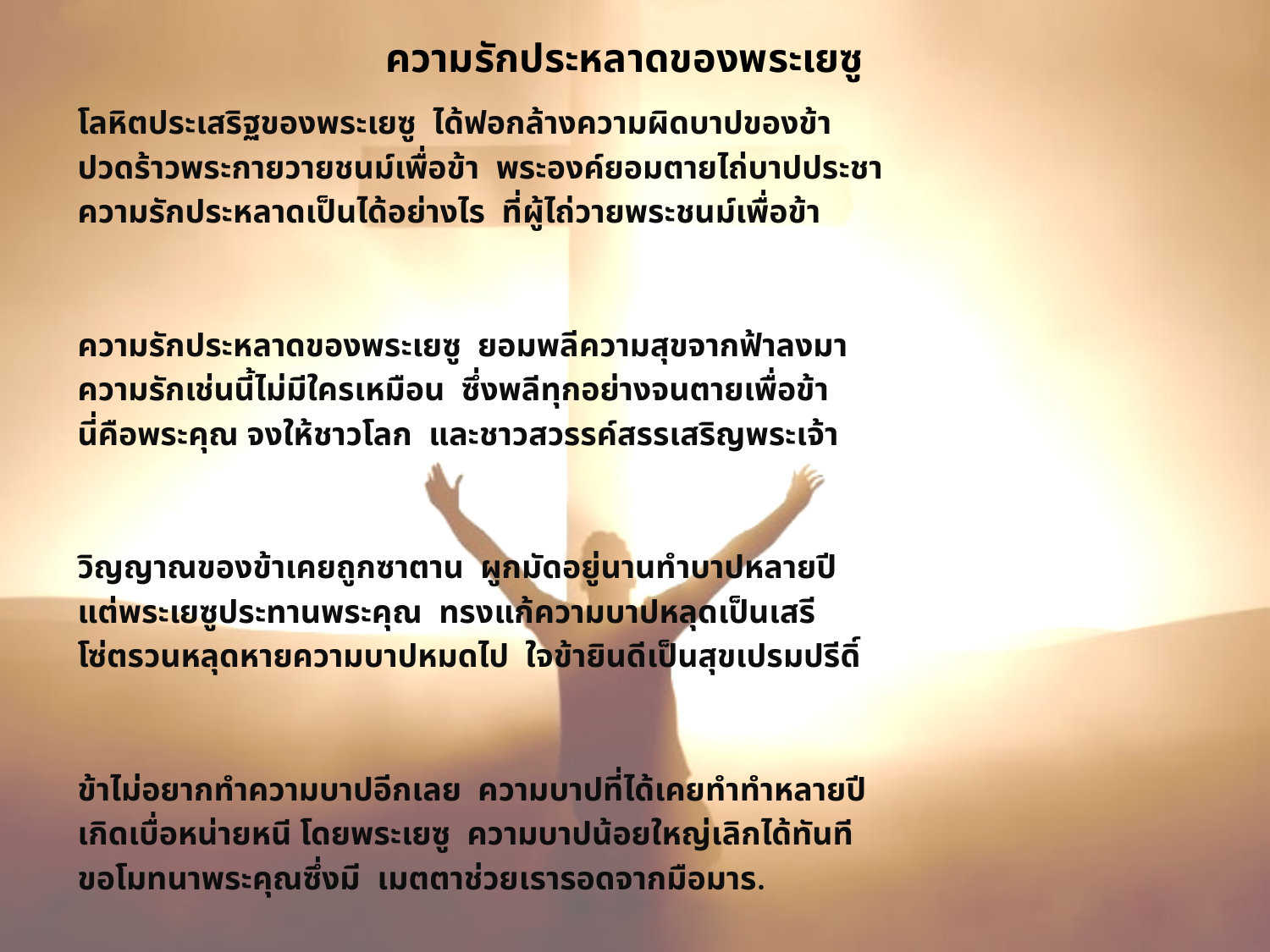

# ความรักประหลาดของพระเยซู
โลหิตประเสริฐของพระเยซู  ได้ฟอกล้างความผิดบาปของข้า
ปวดร้าวพระกายวายชนม์เพื่อข้า  พระองค์ยอมตายไถ่บาปประชา
ความรักประหลาดเป็นได้อย่างไร  ที่ผู้ไถ่วายพระชนม์เพื่อข้า

ความรักประหลาดของพระเยซู  ยอมพลีความสุขจากฟ้าลงมา
ความรักเช่นนี้ไม่มีใครเหมือน  ซึ่งพลีทุกอย่างจนตายเพื่อข้า
นี่คือพระคุณ จงให้ชาวโลก  และชาวสวรรค์สรรเสริญพระเจ้า

วิญญาณของข้าเคยถูกซาตาน  ผูกมัดอยู่นานทำบาปหลายปี
แต่พระเยซูประทานพระคุณ  ทรงแก้ความบาปหลุดเป็นเสรี
โซ่ตรวนหลุดหายความบาปหมดไป  ใจข้ายินดีเป็นสุขเปรมปรีดิ์

ข้าไม่อยากทำความบาปอีกเลย  ความบาปที่ได้เคยทำทำหลายปี
เกิดเบื่อหน่ายหนี โดยพระเยซู  ความบาปน้อยใหญ่เลิกได้ทันที
ขอโมทนาพระคุณซึ่งมี  เมตตาช่วยเรารอดจากมือมาร.